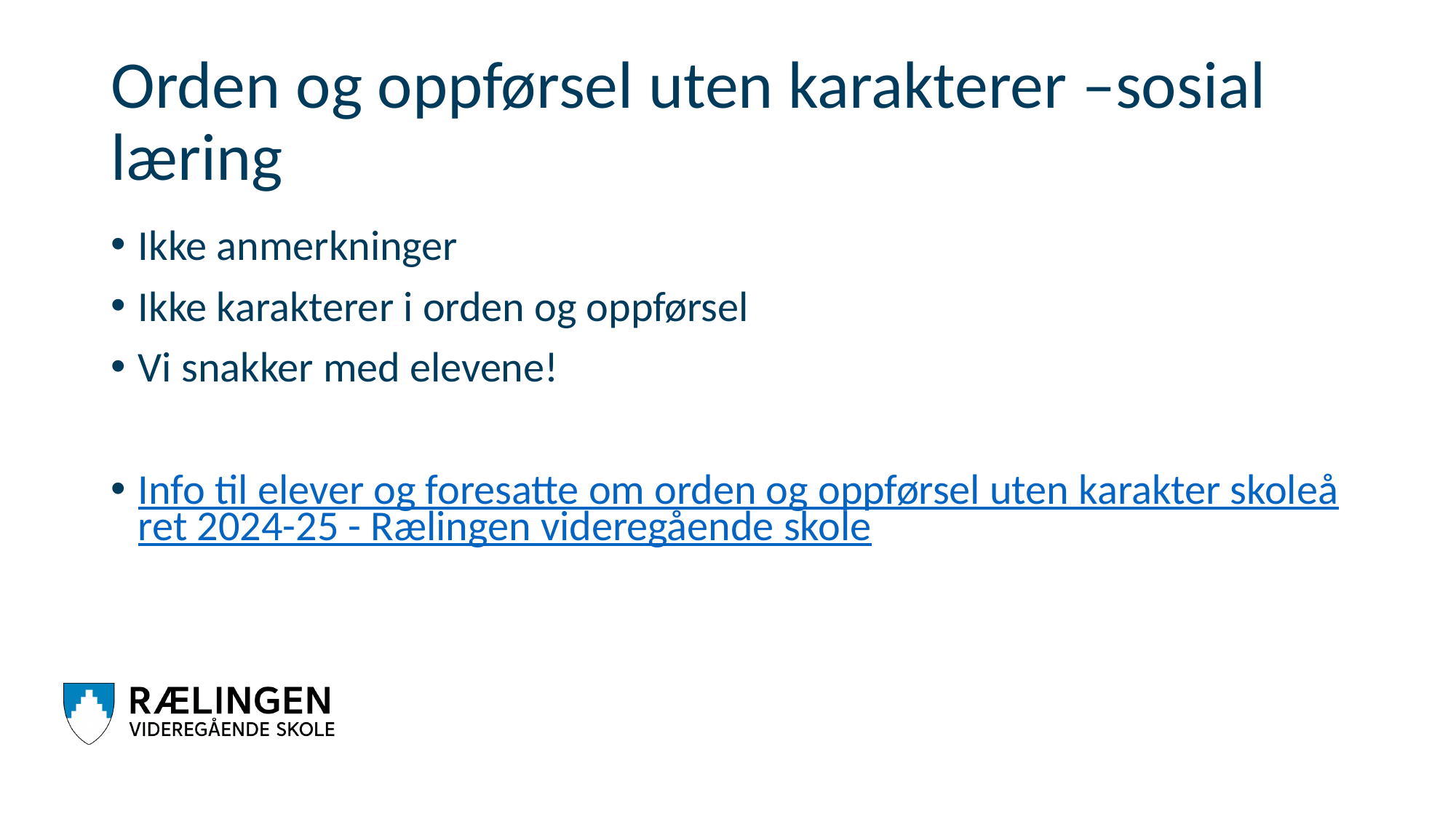

# Orden og oppførsel uten karakterer –sosial læring
Ikke anmerkninger
Ikke karakterer i orden og oppførsel
Vi snakker med elevene!

Info til elever og foresatte om orden og oppførsel uten karakter skoleåret 2024-25 - Rælingen videregående skole